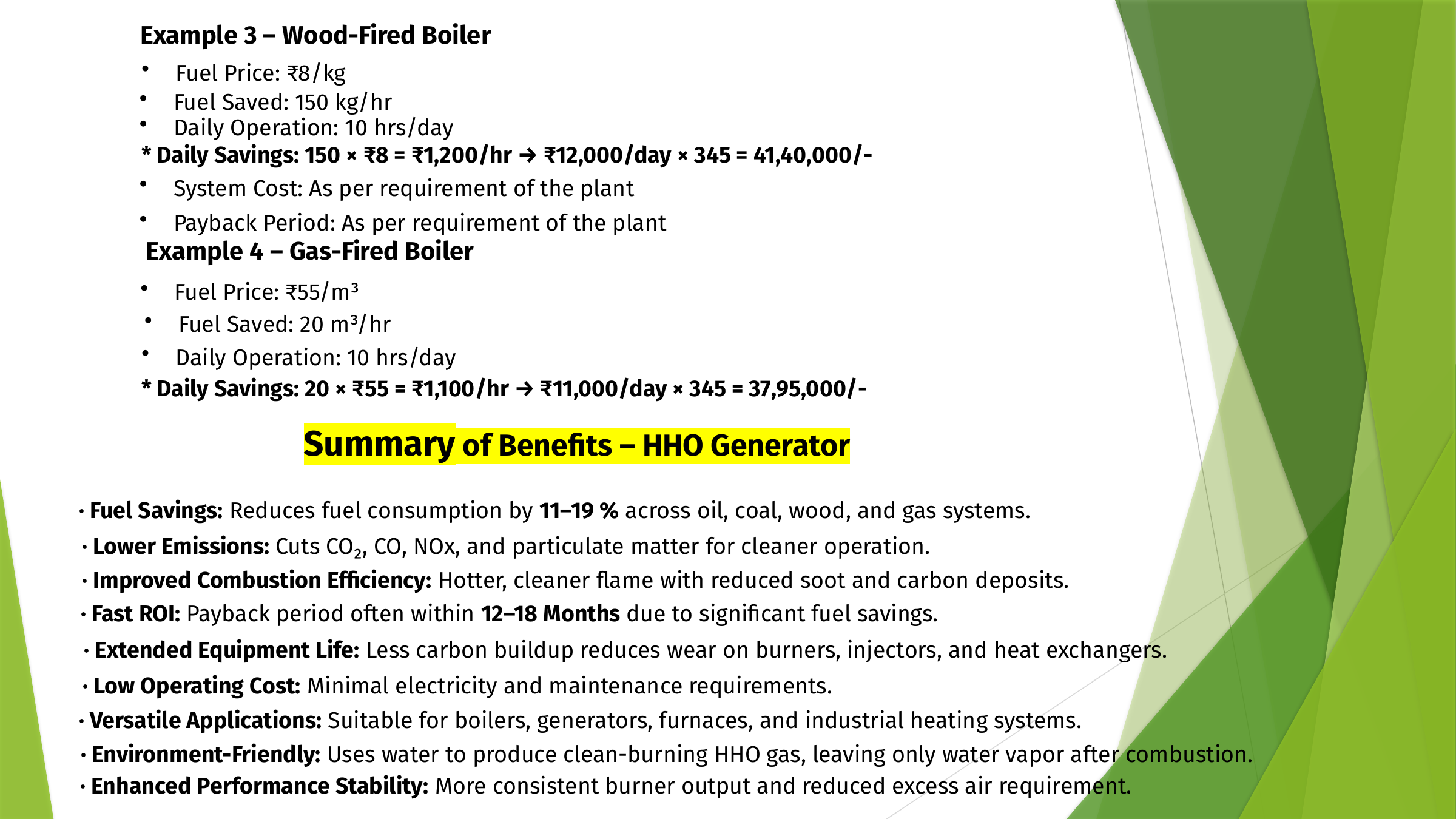

Example 3 – Wood-Fired Boiler
Fuel Price: ₹8/kg
Fuel Saved: 150 kg/hr
Daily Operation: 10 hrs/day
* Daily Savings: 150 × ₹8 = ₹1,200/hr → ₹12,000/day × 345 = 41,40,000/-
System Cost: As per requirement of the plant

Payback Period: As per requirement of the plant
  Example 4 – Gas-Fired Boiler
Fuel Price: ₹55/m³
Fuel Saved: 20 m³/hr
Daily Operation: 10 hrs/day
* Daily Savings: 20 × ₹55 = ₹1,100/hr → ₹11,000/day × 345 = 37,95,000/-
Summary of Benefits – HHO Generator

· Fuel Savings: Reduces fuel consumption by 11–19 % across oil, coal, wood, and gas systems.
· Lower Emissions: Cuts CO₂, CO, NOx, and particulate matter for cleaner operation.
· Improved Combustion Efficiency: Hotter, cleaner flame with reduced soot and carbon deposits.
· Fast ROI: Payback period often within 12–18 Months due to significant fuel savings.
· Extended Equipment Life: Less carbon buildup reduces wear on burners, injectors, and heat exchangers.
· Low Operating Cost: Minimal electricity and maintenance requirements.
· Versatile Applications: Suitable for boilers, generators, furnaces, and industrial heating systems.
· Environment-Friendly: Uses water to produce clean-burning HHO gas, leaving only water vapor after combustion.
· Enhanced Performance Stability: More consistent burner output and reduced excess air requirement.